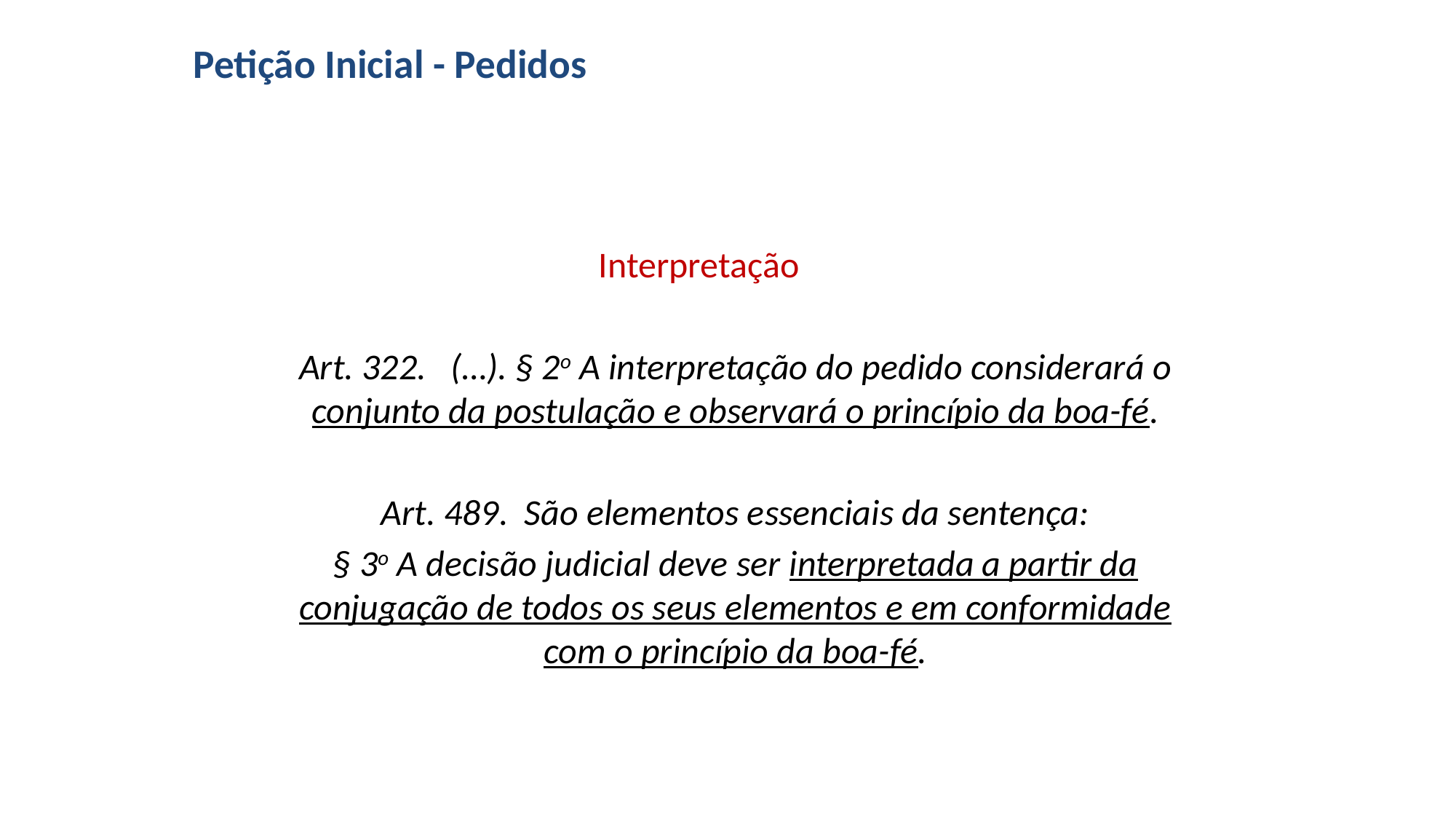

# Petição Inicial - Pedidos
Interpretação

Art. 322.   (…). § 2o A interpretação do pedido considerará o conjunto da postulação e observará o princípio da boa-fé.

Art. 489.  São elementos essenciais da sentença:
§ 3o A decisão judicial deve ser interpretada a partir da conjugação de todos os seus elementos e em conformidade com o princípio da boa-fé.